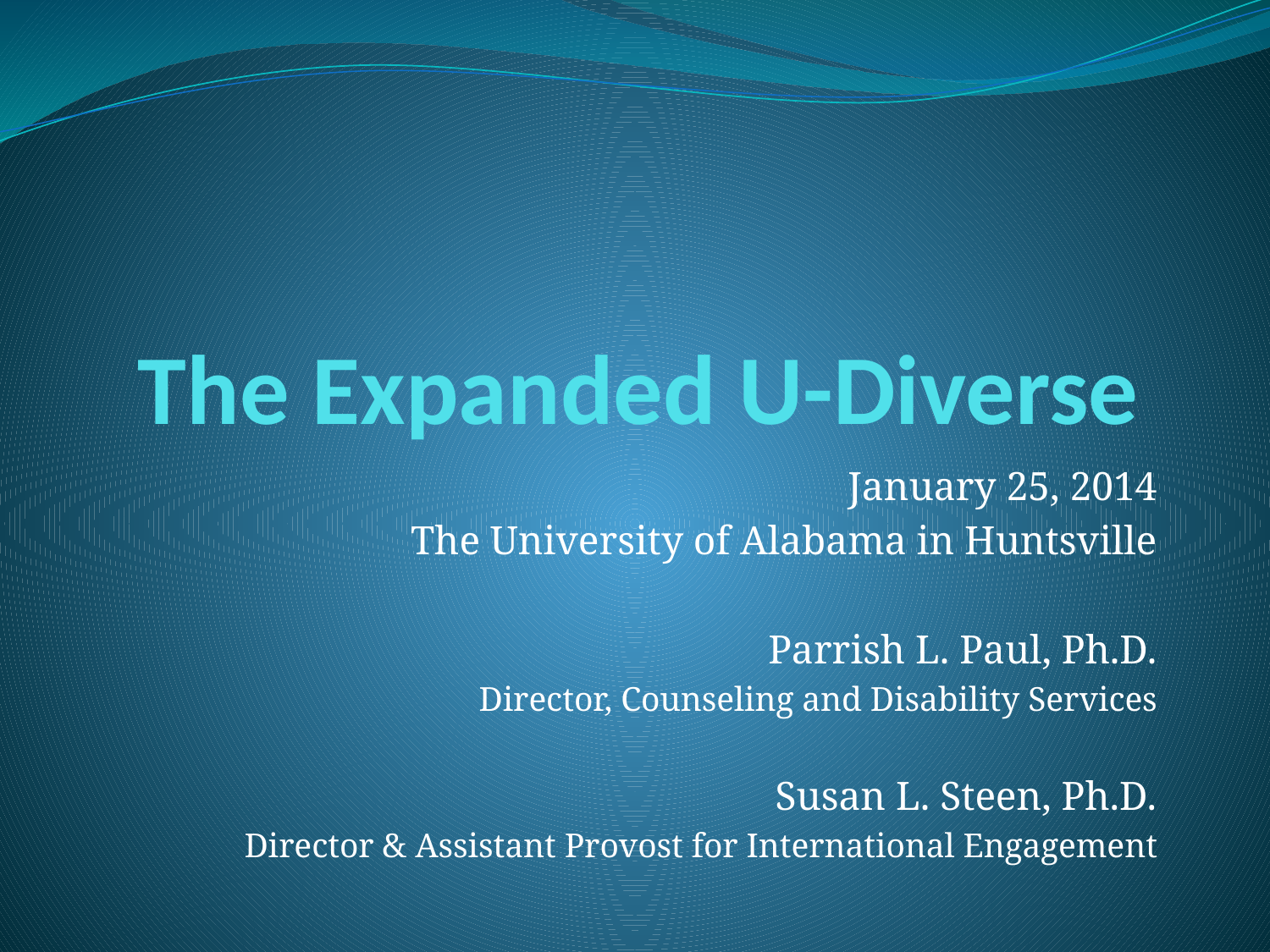

# The Expanded U-Diverse
January 25, 2014
The University of Alabama in Huntsville

Parrish L. Paul, Ph.D.
Director, Counseling and Disability Services

Susan L. Steen, Ph.D.
Director & Assistant Provost for International Engagement